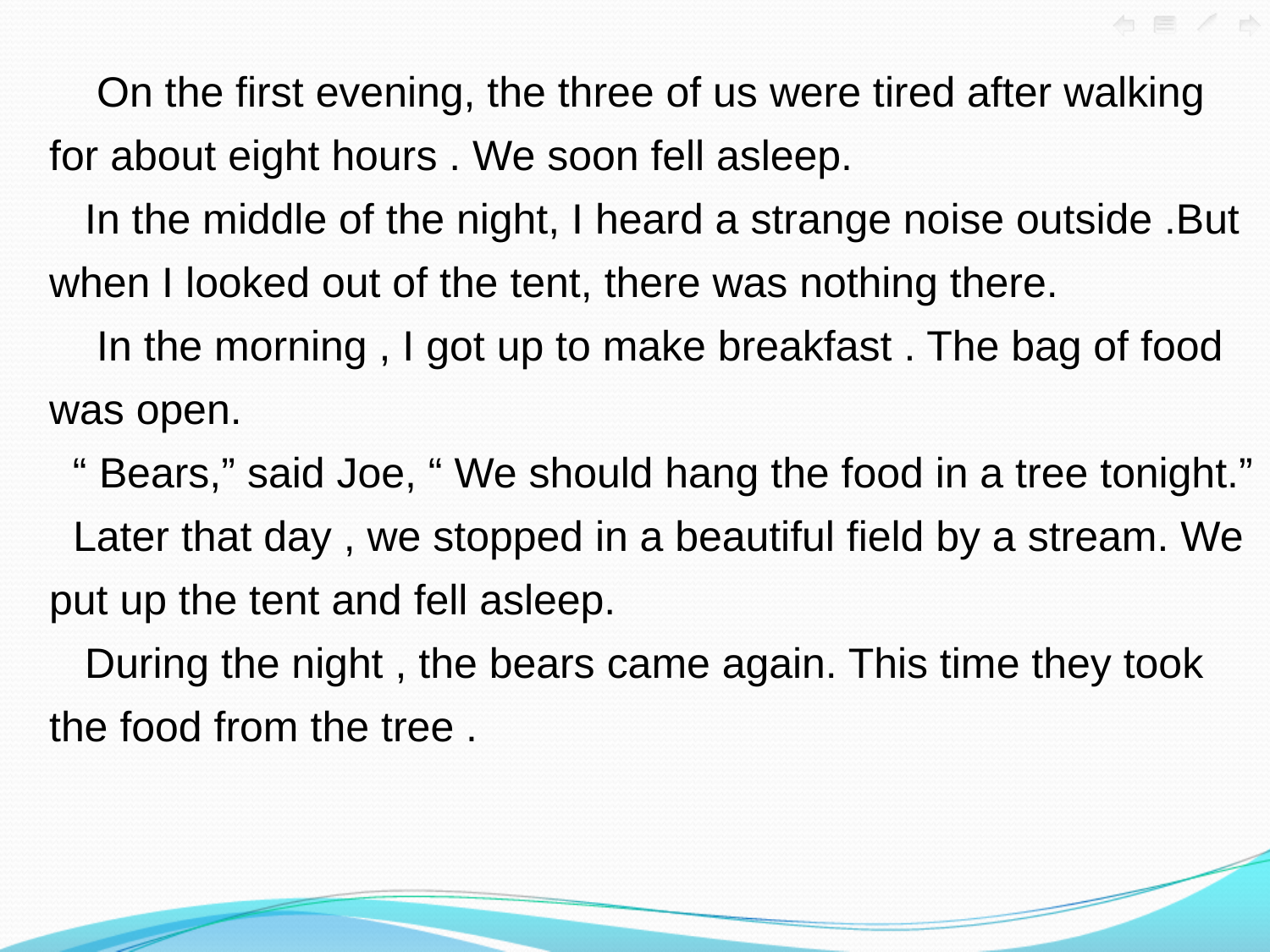

On the first evening, the three of us were tired after walking
 for about eight hours . We soon fell asleep.
    In the middle of the night, I heard a strange noise outside .But
 when I looked out of the tent, there was nothing there.
     In the morning , I got up to make breakfast . The bag of food
 was open.
   “ Bears,” said Joe, “ We should hang the food in a tree tonight.”
   Later that day , we stopped in a beautiful field by a stream. We
 put up the tent and fell asleep.
    During the night , the bears came again. This time they took
 the food from the tree .